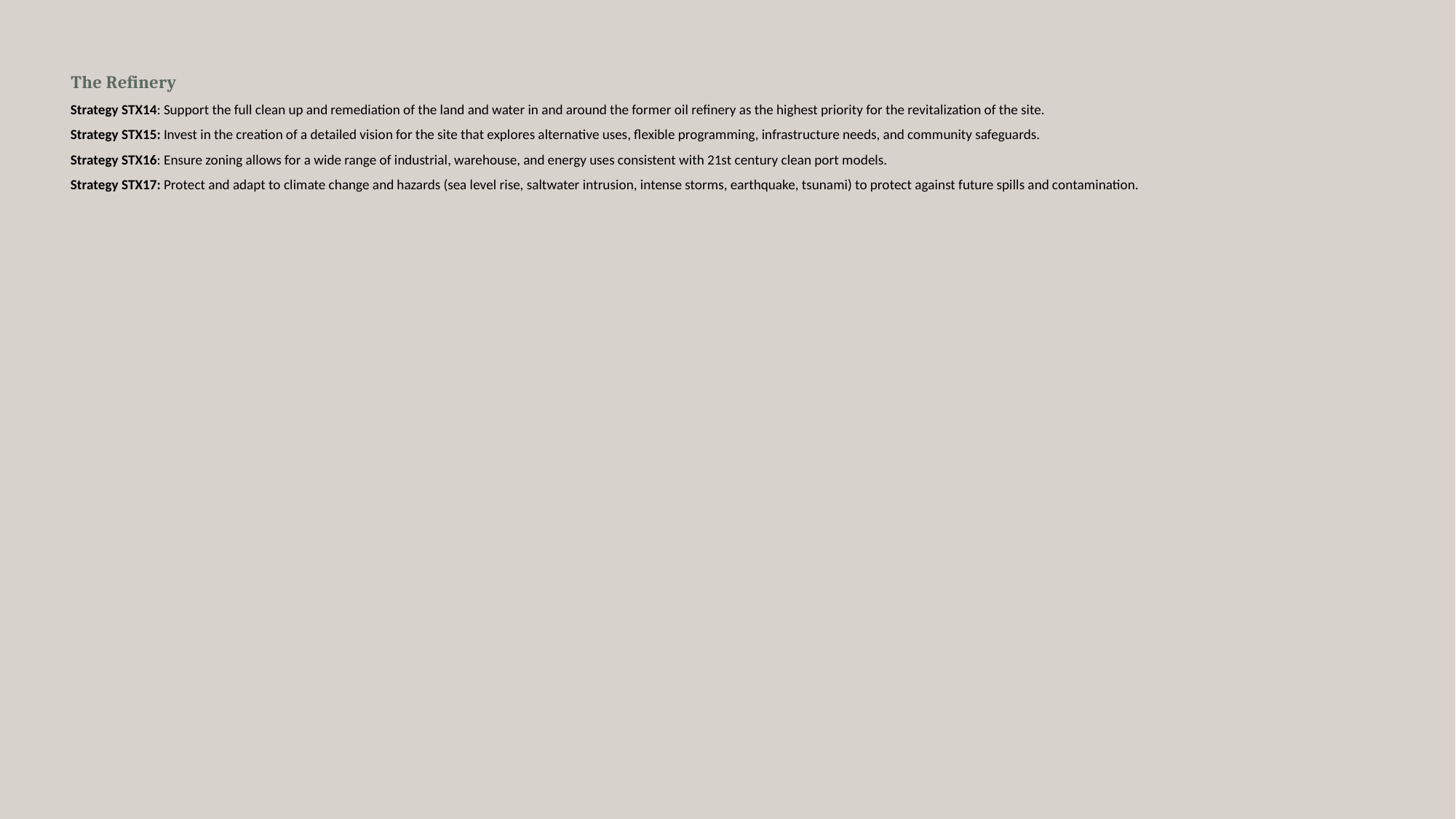

# The Refinery Strategy STX14: Support the full clean up and remediation of the land and water in and around the former oil refinery as the highest priority for the revitalization of the site. Strategy STX15: Invest in the creation of a detailed vision for the site that explores alternative uses, flexible programming, infrastructure needs, and community safeguards. Strategy STX16: Ensure zoning allows for a wide range of industrial, warehouse, and energy uses consistent with 21st century clean port models. Strategy STX17: Protect and adapt to climate change and hazards (sea level rise, saltwater intrusion, intense storms, earthquake, tsunami) to protect against future spills and contamination.
17